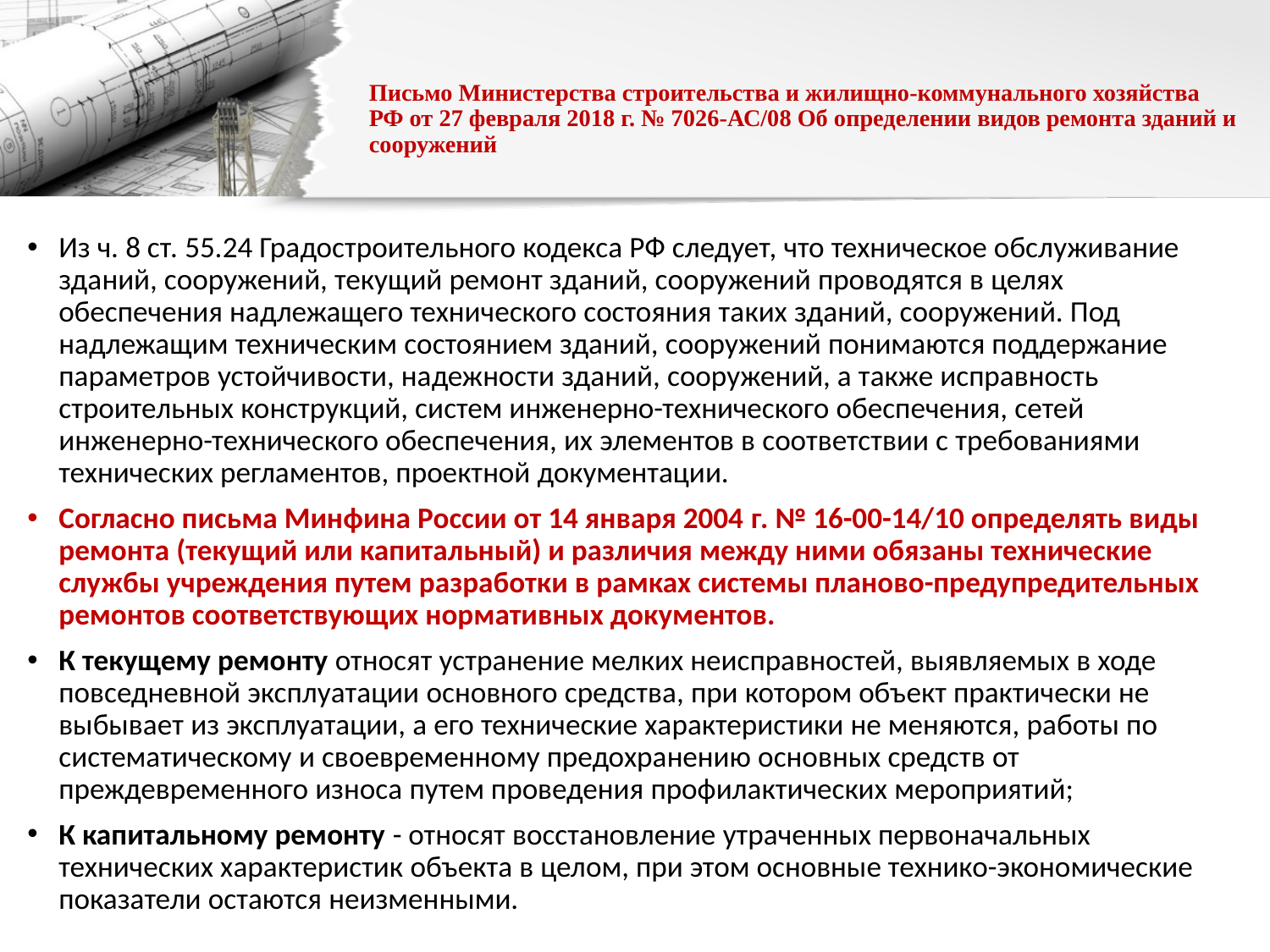

# Письмо Министерства строительства и жилищно-коммунального хозяйства РФ от 27 февраля 2018 г. № 7026-АС/08 Об определении видов ремонта зданий и сооружений
Из ч. 8 ст. 55.24 Градостроительного кодекса РФ следует, что техническое обслуживание зданий, сооружений, текущий ремонт зданий, сооружений проводятся в целях обеспечения надлежащего технического состояния таких зданий, сооружений. Под надлежащим техническим состоянием зданий, сооружений понимаются поддержание параметров устойчивости, надежности зданий, сооружений, а также исправность строительных конструкций, систем инженерно-технического обеспечения, сетей инженерно-технического обеспечения, их элементов в соответствии с требованиями технических регламентов, проектной документации.
Согласно письма Минфина России от 14 января 2004 г. № 16-00-14/10 определять виды ремонта (текущий или капитальный) и различия между ними обязаны технические службы учреждения путем разработки в рамках системы планово-предупредительных ремонтов соответствующих нормативных документов.
К текущему ремонту относят устранение мелких неисправностей, выявляемых в ходе повседневной эксплуатации основного средства, при котором объект практически не выбывает из эксплуатации, а его технические характеристики не меняются, работы по систематическому и своевременному предохранению основных средств от преждевременного износа путем проведения профилактических мероприятий;
К капитальному ремонту - относят восстановление утраченных первоначальных технических характеристик объекта в целом, при этом основные технико-экономические показатели остаются неизменными.